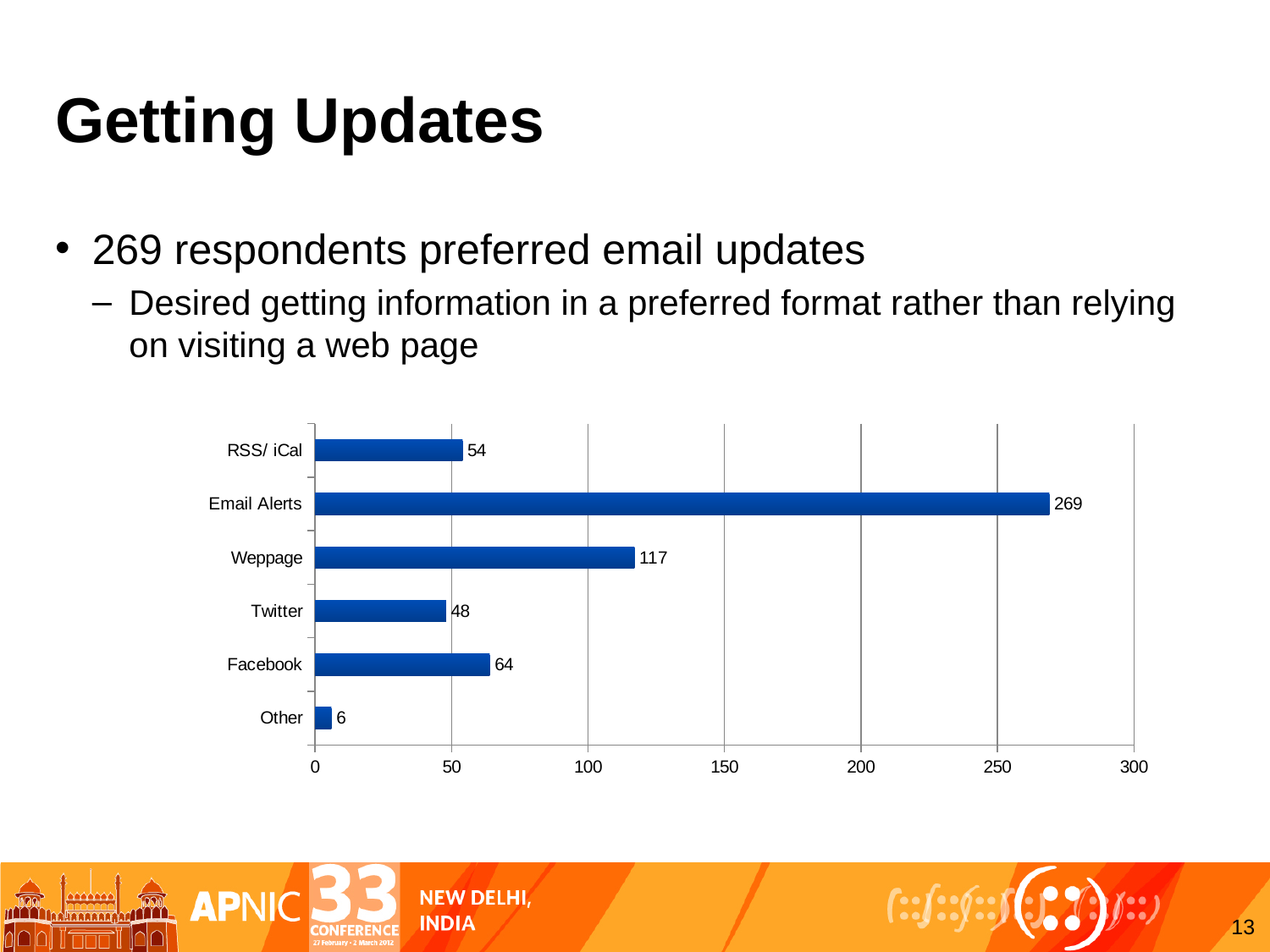

# Getting Updates
269 respondents preferred email updates
Desired getting information in a preferred format rather than relying on visiting a web page

### Chart

| Category | Series 1 |
|---|---|
| Other | 6.0 |
| Facebook | 64.0 |
| Twitter | 48.0 |
| Weppage | 117.0 |
| Email Alerts | 269.0 |
| RSS/ iCal | 54.0 |
13